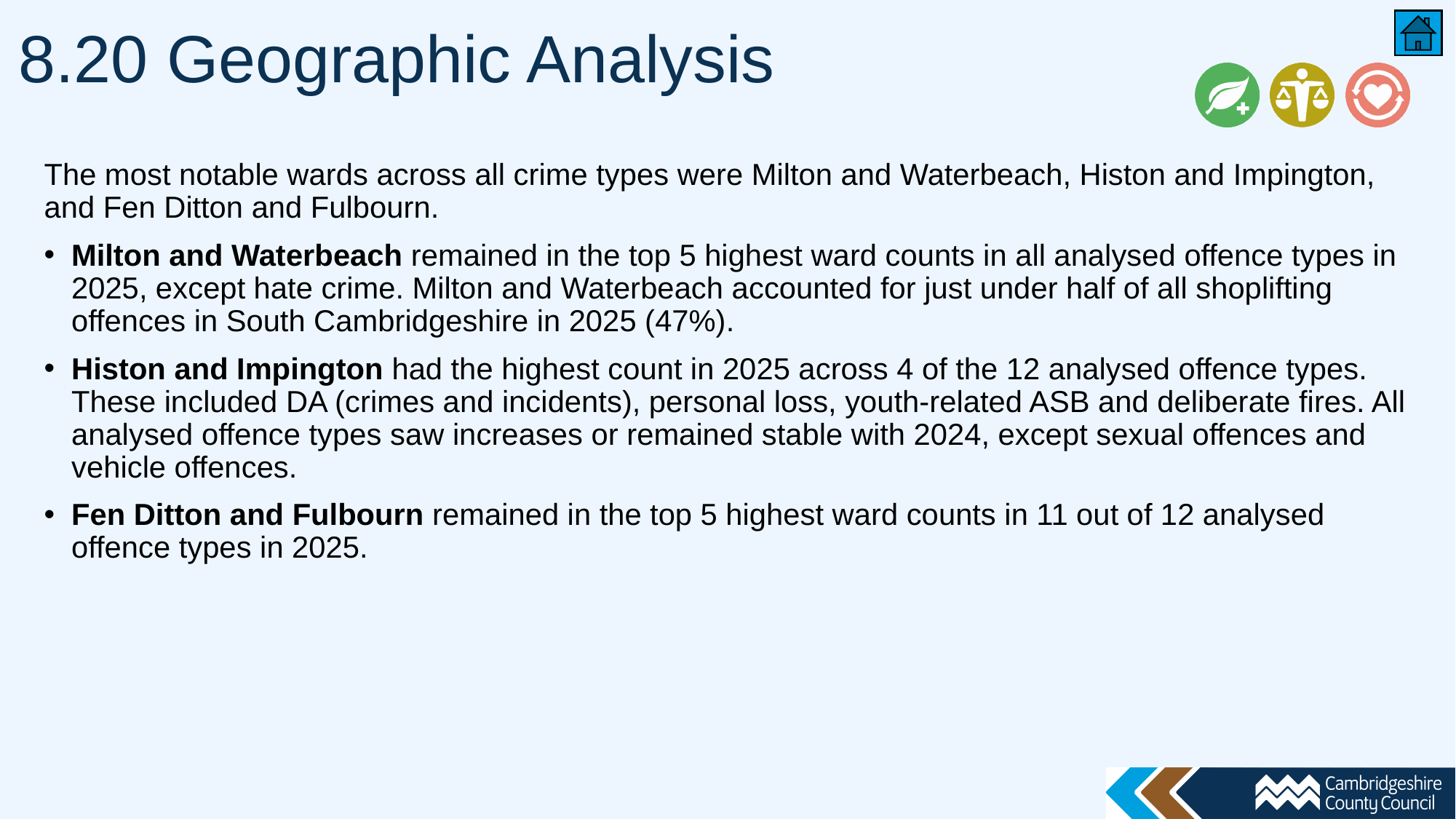

# 8.20 Geographic Analysis
The most notable wards across all crime types were Milton and Waterbeach, Histon and Impington, and Fen Ditton and Fulbourn.
Milton and Waterbeach remained in the top 5 highest ward counts in all analysed offence types in 2025, except hate crime. Milton and Waterbeach accounted for just under half of all shoplifting offences in South Cambridgeshire in 2025 (47%).
Histon and Impington had the highest count in 2025 across 4 of the 12 analysed offence types. These included DA (crimes and incidents), personal loss, youth-related ASB and deliberate fires. All analysed offence types saw increases or remained stable with 2024, except sexual offences and vehicle offences.
Fen Ditton and Fulbourn remained in the top 5 highest ward counts in 11 out of 12 analysed offence types in 2025.